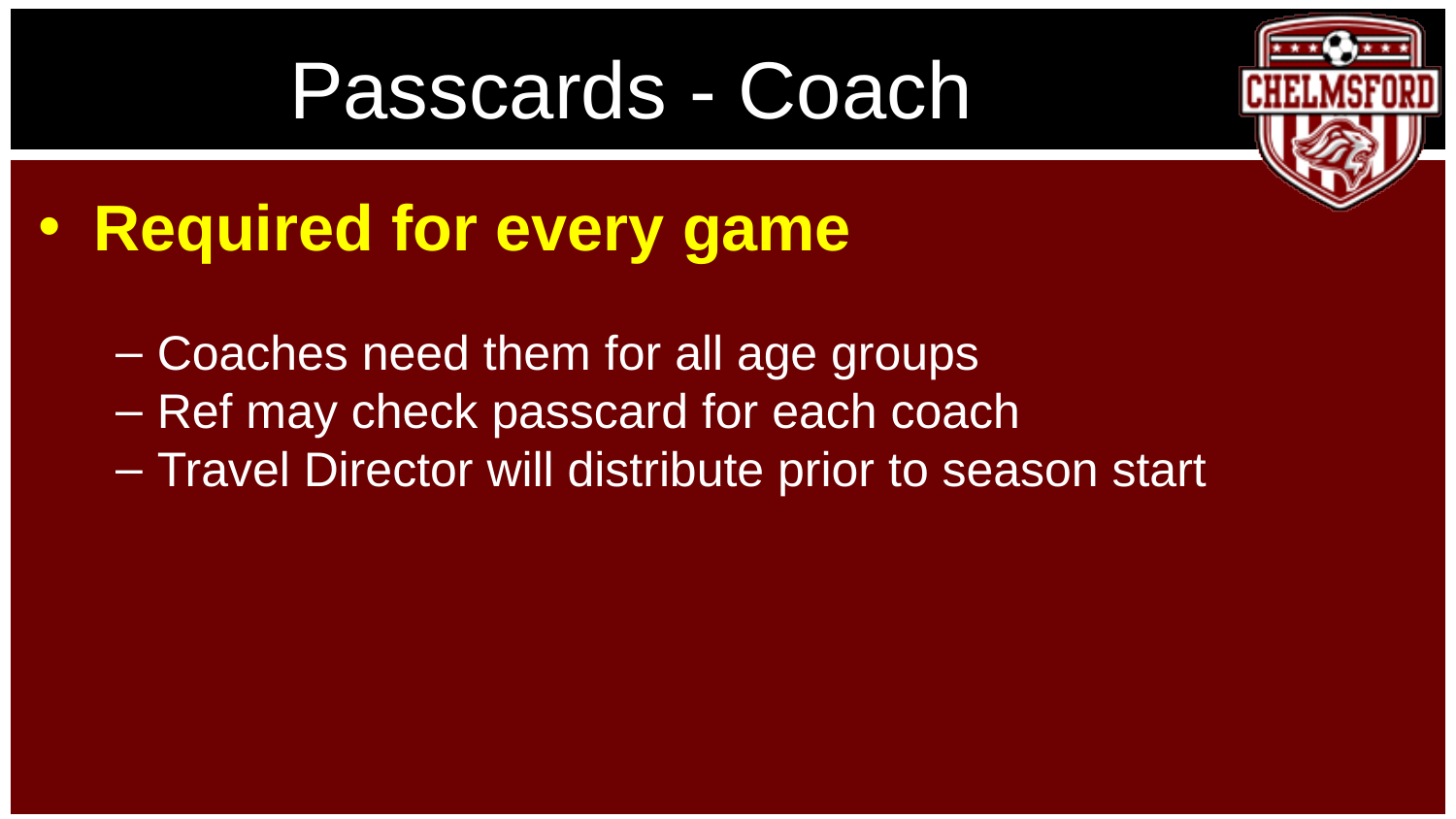

# Passcards - Coach
Required for every game

Coaches need them for all age groups
Ref may check passcard for each coach
Travel Director will distribute prior to season start